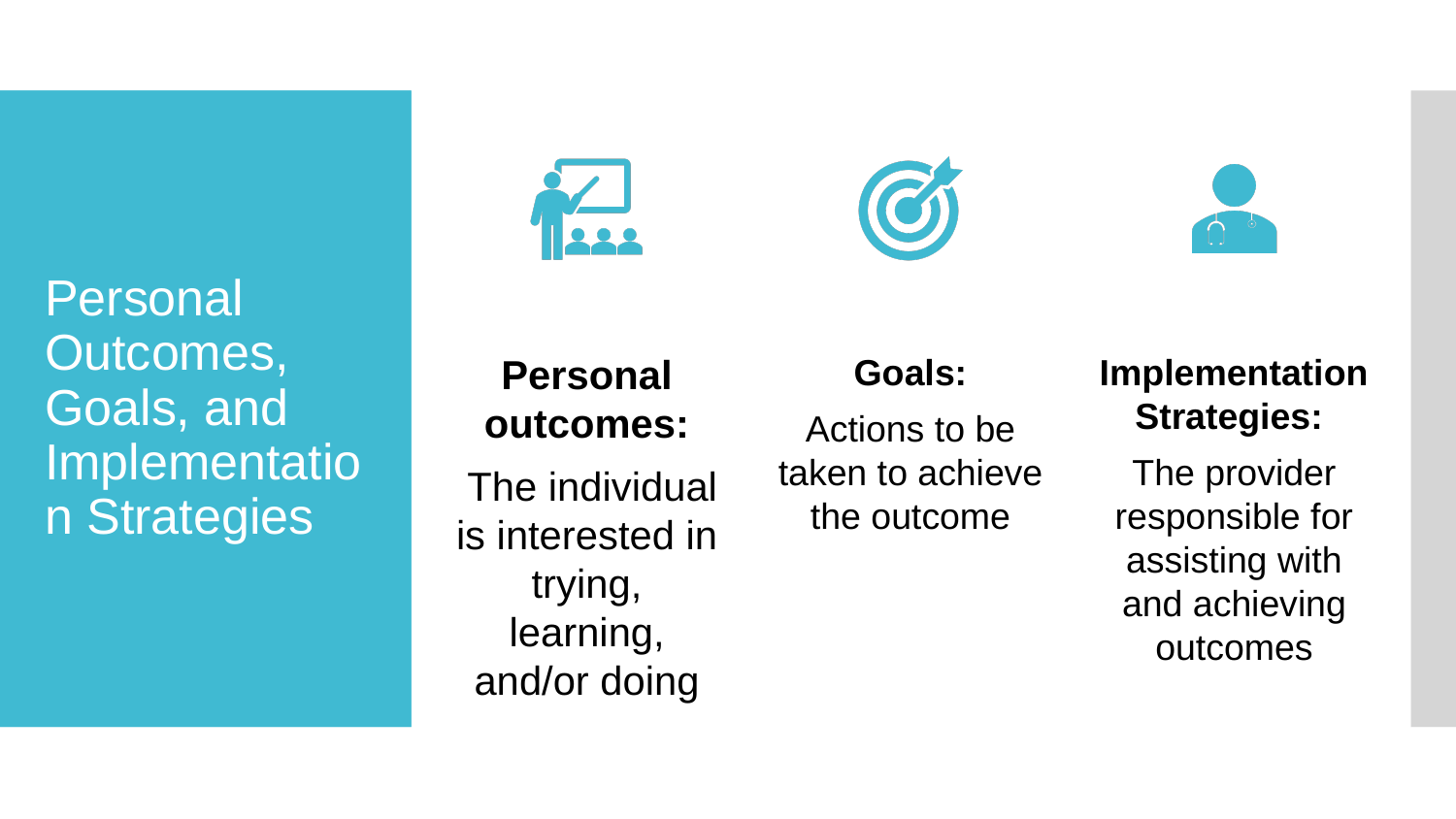

# Personal Outcomes, Goals, and Implementation Strategies

Personal outcomes:
 The individual is interested in trying, learning, and/or doing

Goals:
Actions to be taken to achieve the outcome

Implementation Strategies:
The provider responsible for assisting with and achieving outcomes